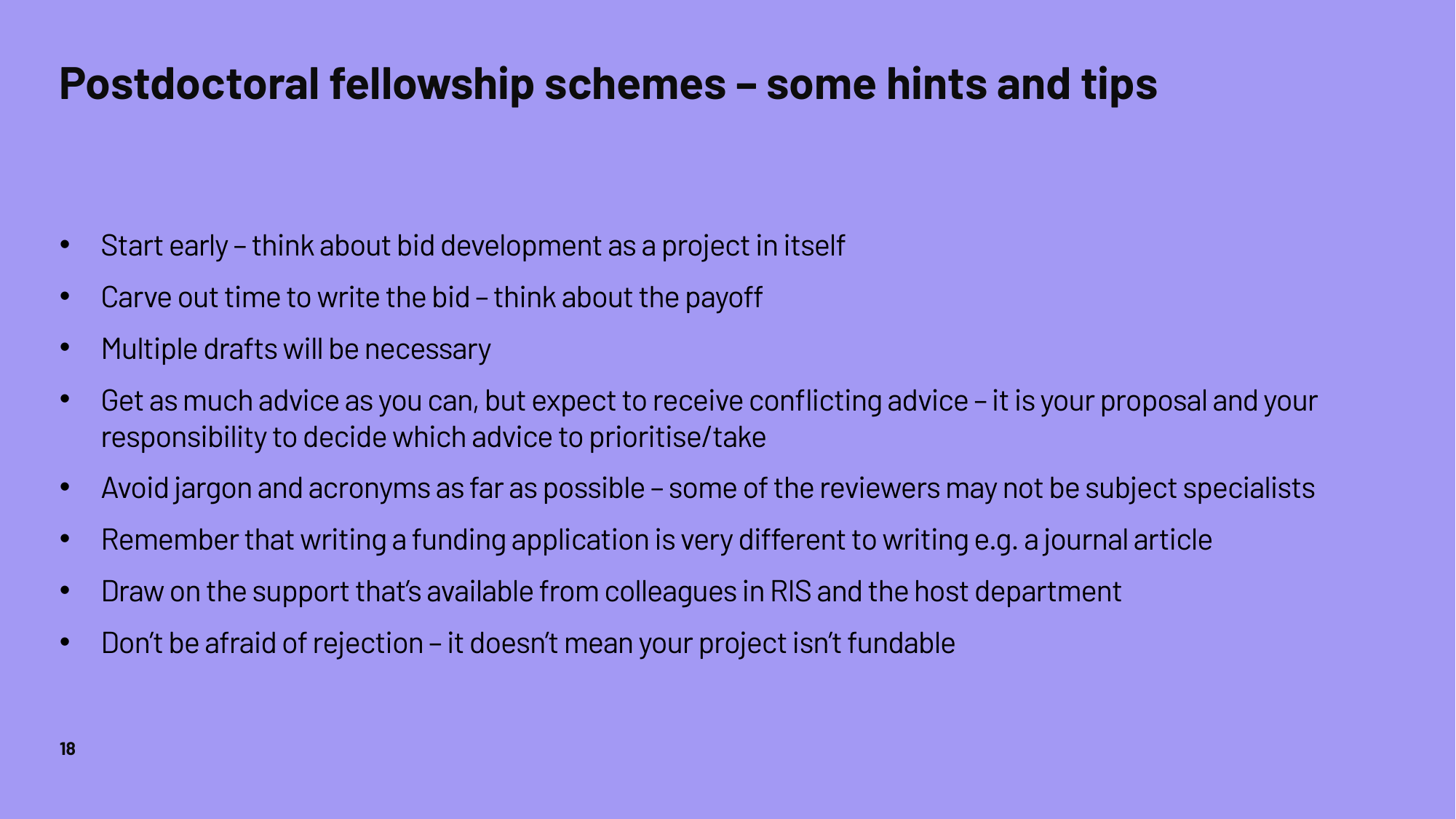

# Postdoctoral fellowship schemes – some hints and tips

Start early – think about bid development as a project in itself
Carve out time to write the bid – think about the payoff
Multiple drafts will be necessary
Get as much advice as you can, but expect to receive conflicting advice – it is your proposal and your responsibility to decide which advice to prioritise/take
Avoid jargon and acronyms as far as possible – some of the reviewers may not be subject specialists
Remember that writing a funding application is very different to writing e.g. a journal article
Draw on the support that’s available from colleagues in RIS and the host department
Don’t be afraid of rejection – it doesn’t mean your project isn’t fundable

18